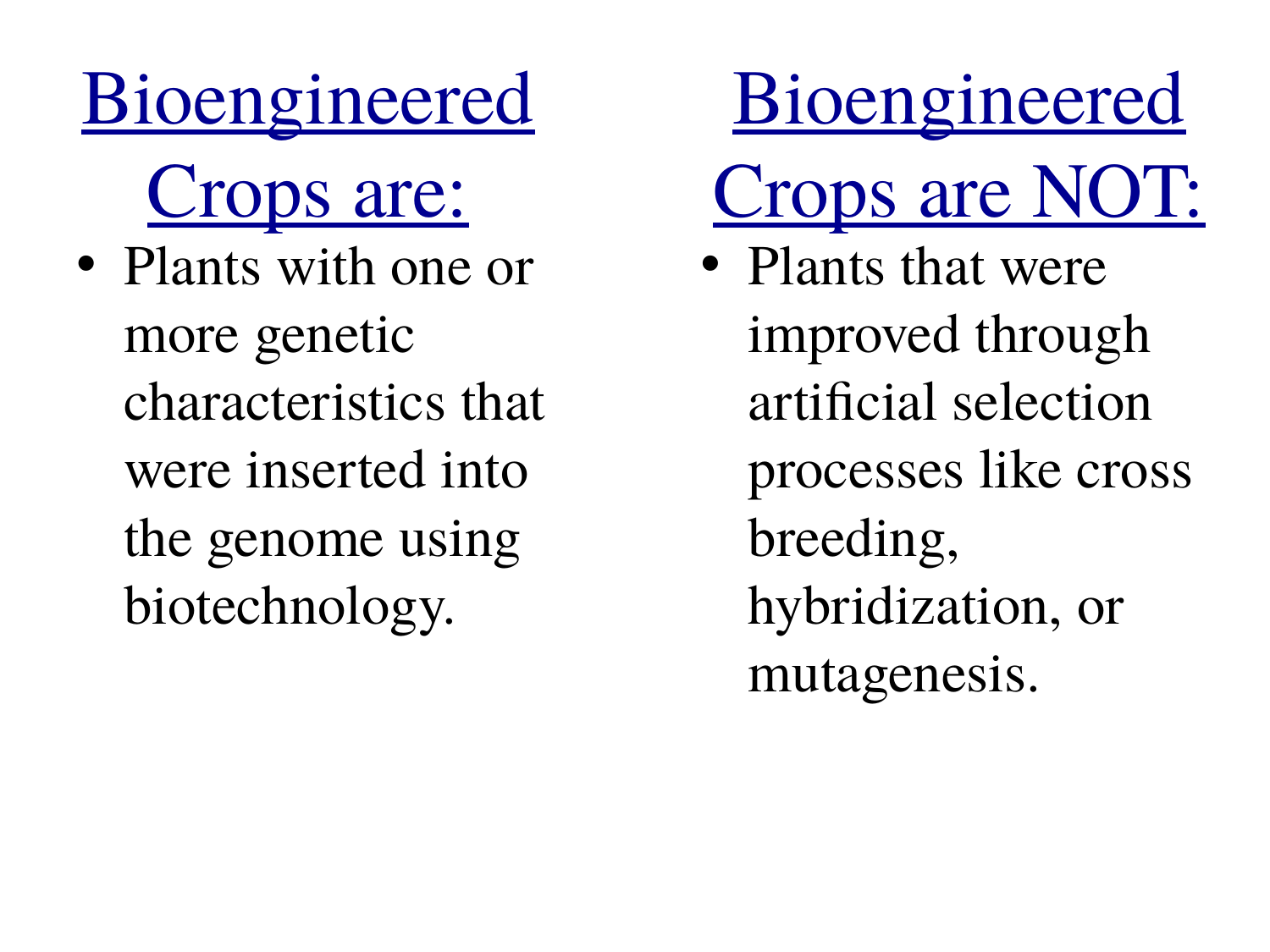

# Bioengineered Crops are:
Bioengineered Crops are NOT:
Plants with one or more genetic characteristics that were inserted into the genome using biotechnology.
Plants that were improved through artificial selection processes like cross breeding, hybridization, or mutagenesis.